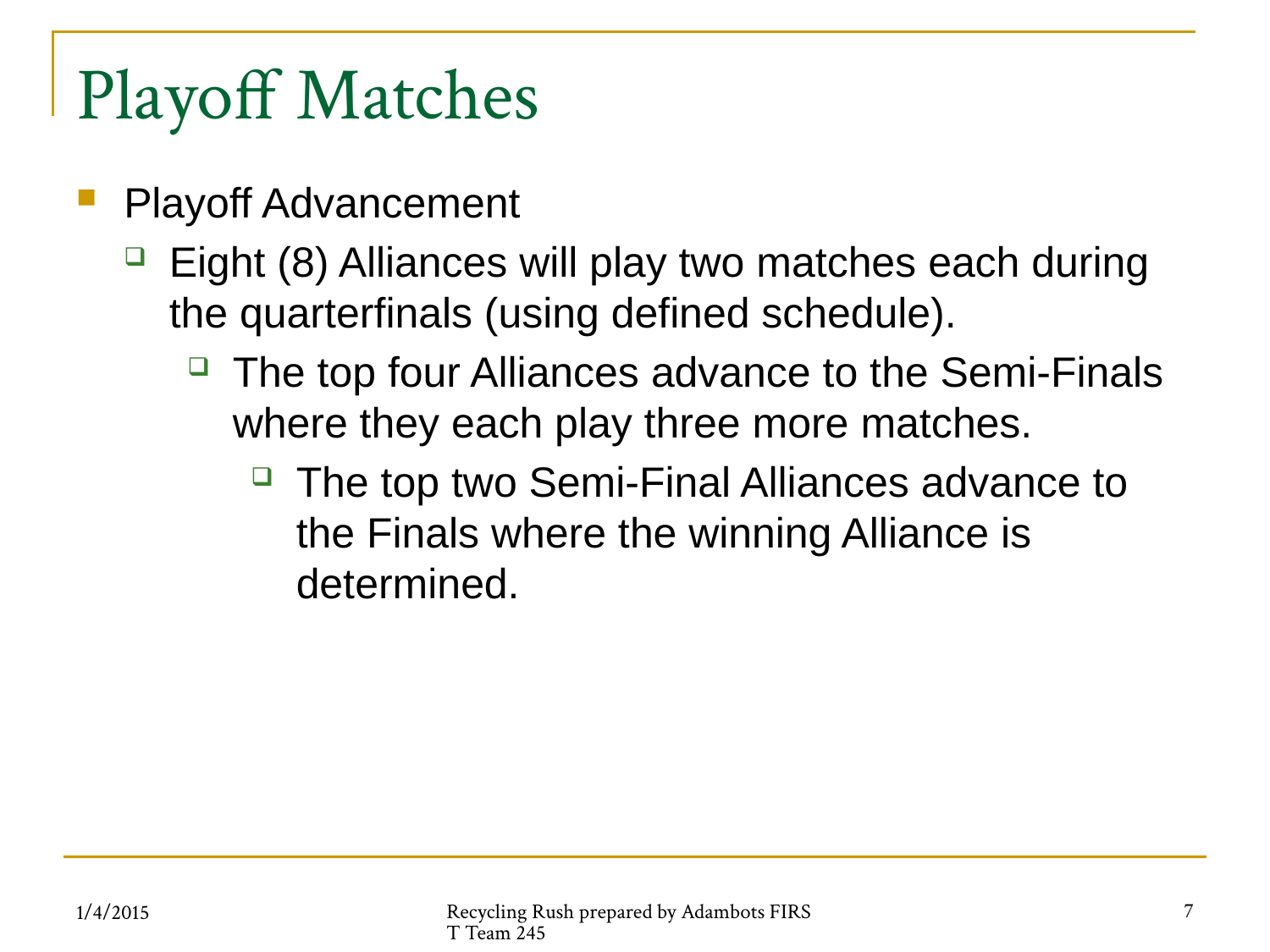

# Playoff Matches
Playoff Advancement
Eight (8) Alliances will play two matches each during the quarterfinals (using defined schedule).
The top four Alliances advance to the Semi-Finals where they each play three more matches.
The top two Semi-Final Alliances advance to the Finals where the winning Alliance is determined.
1/4/2015
7
Recycling Rush prepared by Adambots FIRST Team 245